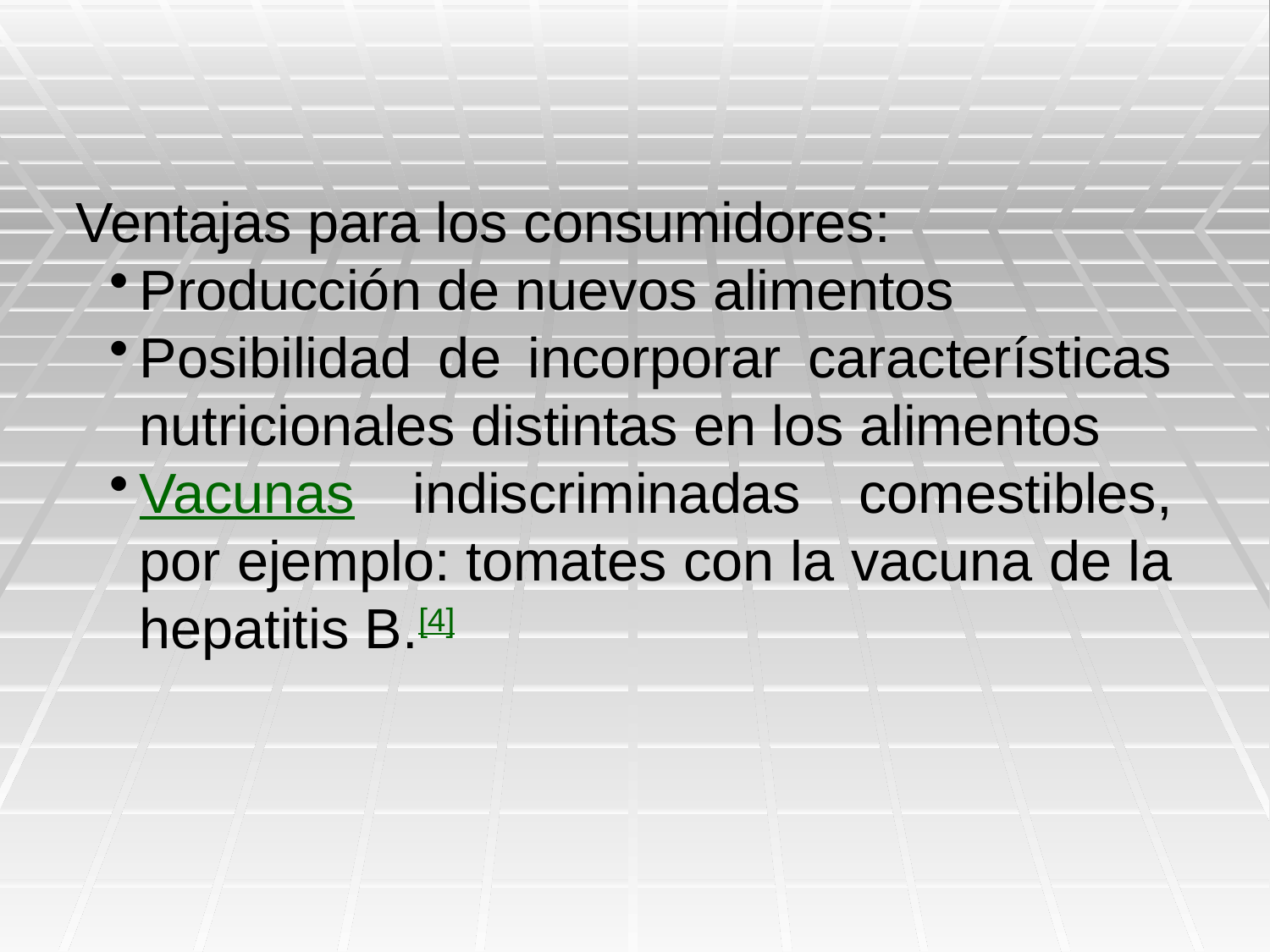

Ventajas para los consumidores:
Producción de nuevos alimentos
Posibilidad de incorporar características nutricionales distintas en los alimentos
Vacunas indiscriminadas comestibles, por ejemplo: tomates con la vacuna de la hepatitis B.[4]